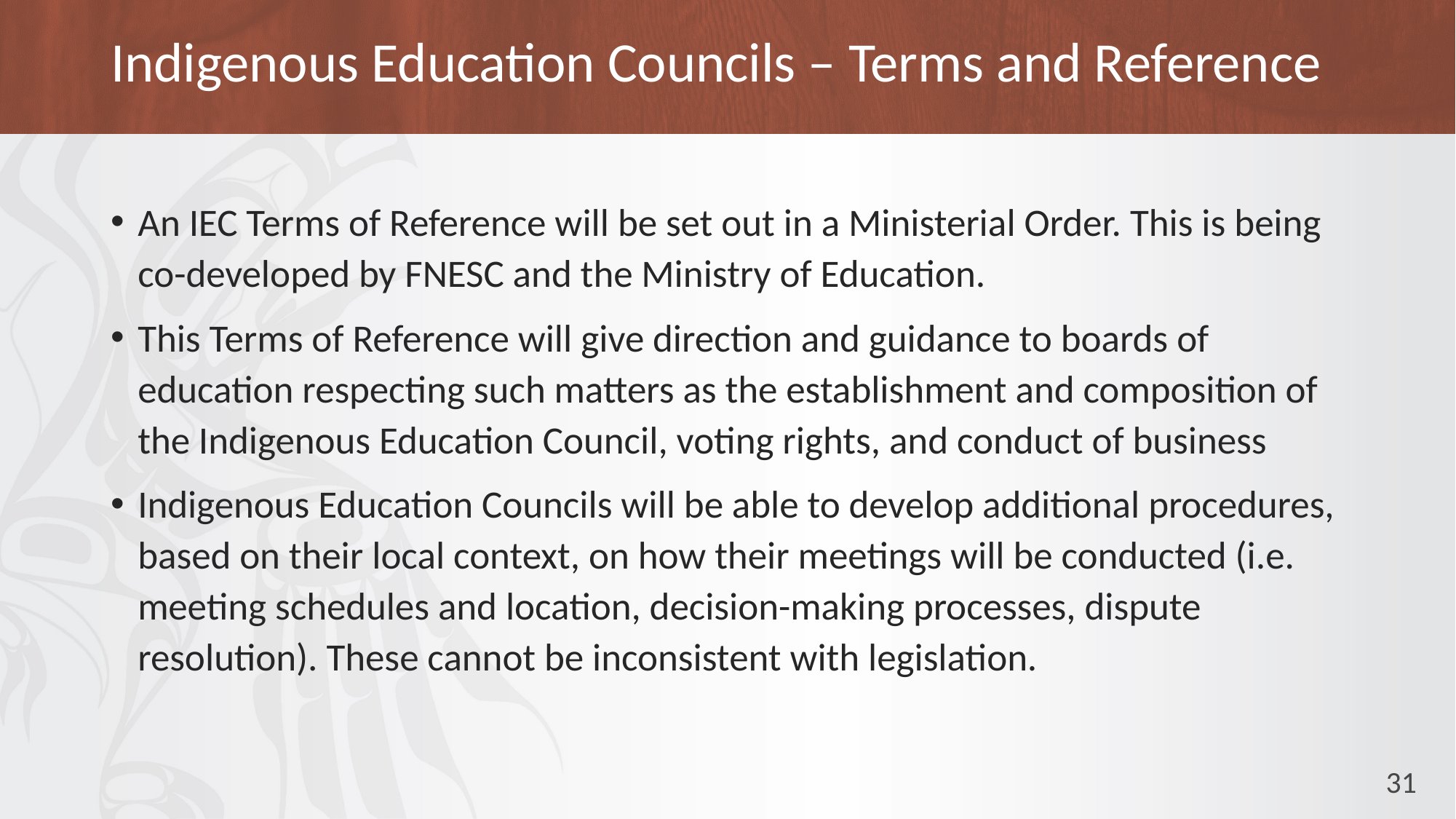

# Indigenous Education Councils – Terms and Reference
An IEC Terms of Reference will be set out in a Ministerial Order. This is being co-developed by FNESC and the Ministry of Education.
This Terms of Reference will give direction and guidance to boards of education respecting such matters as the establishment and composition of the Indigenous Education Council, voting rights, and conduct of business
Indigenous Education Councils will be able to develop additional procedures, based on their local context, on how their meetings will be conducted (i.e. meeting schedules and location, decision-making processes, dispute resolution). These cannot be inconsistent with legislation.

31